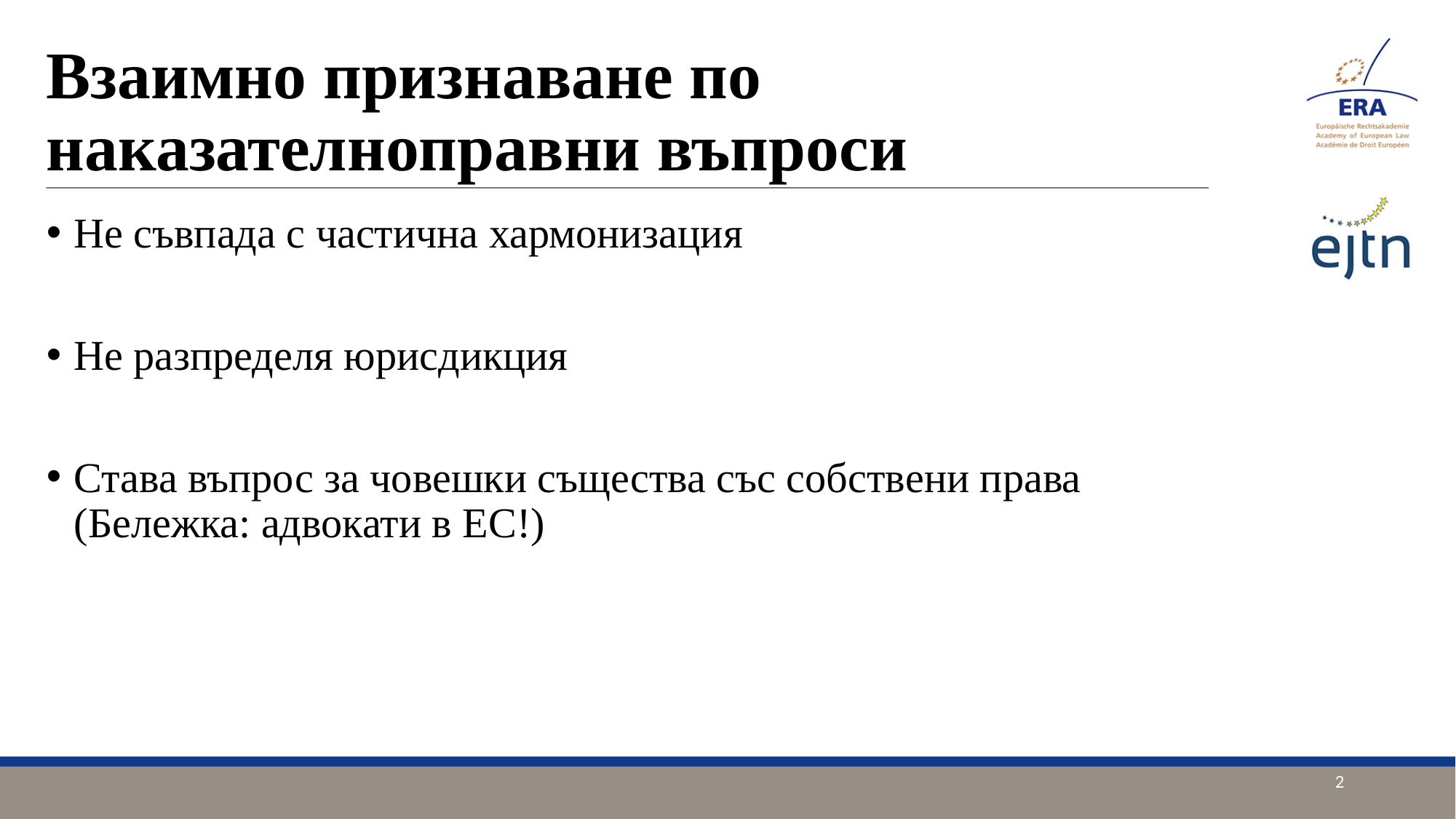

# Взаимно признаване по наказателноправни въпроси
Не съвпада с частична хармонизация

Не разпределя юрисдикция

Става въпрос за човешки същества със собствени права
(Бележка: адвокати в ЕС!)
2